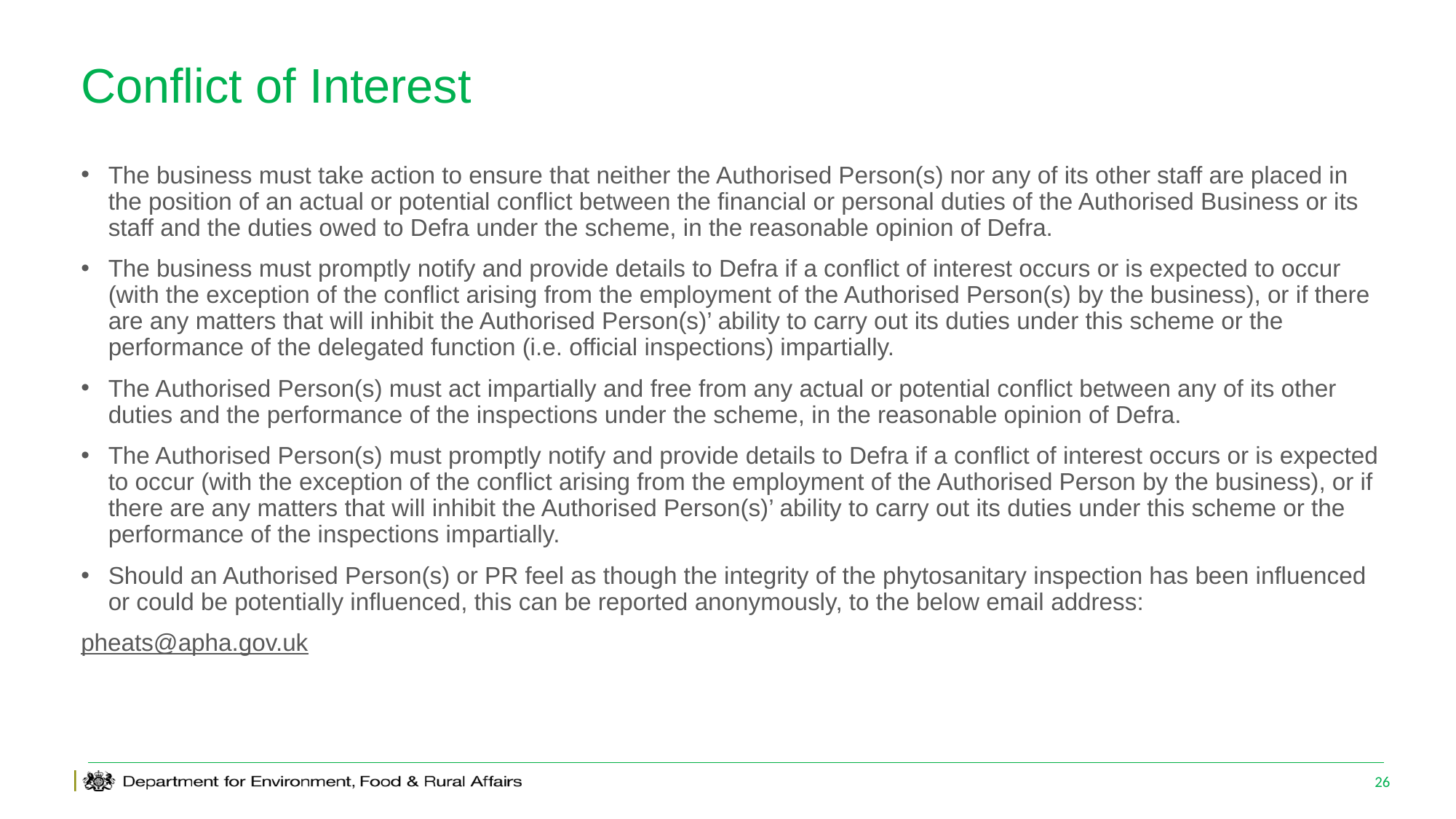

# Conflict of Interest
The business must take action to ensure that neither the Authorised Person(s) nor any of its other staff are placed in the position of an actual or potential conflict between the financial or personal duties of the Authorised Business or its staff and the duties owed to Defra under the scheme, in the reasonable opinion of Defra.
The business must promptly notify and provide details to Defra if a conflict of interest occurs or is expected to occur (with the exception of the conflict arising from the employment of the Authorised Person(s) by the business), or if there are any matters that will inhibit the Authorised Person(s)’ ability to carry out its duties under this scheme or the performance of the delegated function (i.e. official inspections) impartially.
The Authorised Person(s) must act impartially and free from any actual or potential conflict between any of its other duties and the performance of the inspections under the scheme, in the reasonable opinion of Defra.
The Authorised Person(s) must promptly notify and provide details to Defra if a conflict of interest occurs or is expected to occur (with the exception of the conflict arising from the employment of the Authorised Person by the business), or if there are any matters that will inhibit the Authorised Person(s)’ ability to carry out its duties under this scheme or the performance of the inspections impartially.
Should an Authorised Person(s) or PR feel as though the integrity of the phytosanitary inspection has been influenced or could be potentially influenced, this can be reported anonymously, to the below email address:
pheats@apha.gov.uk

26